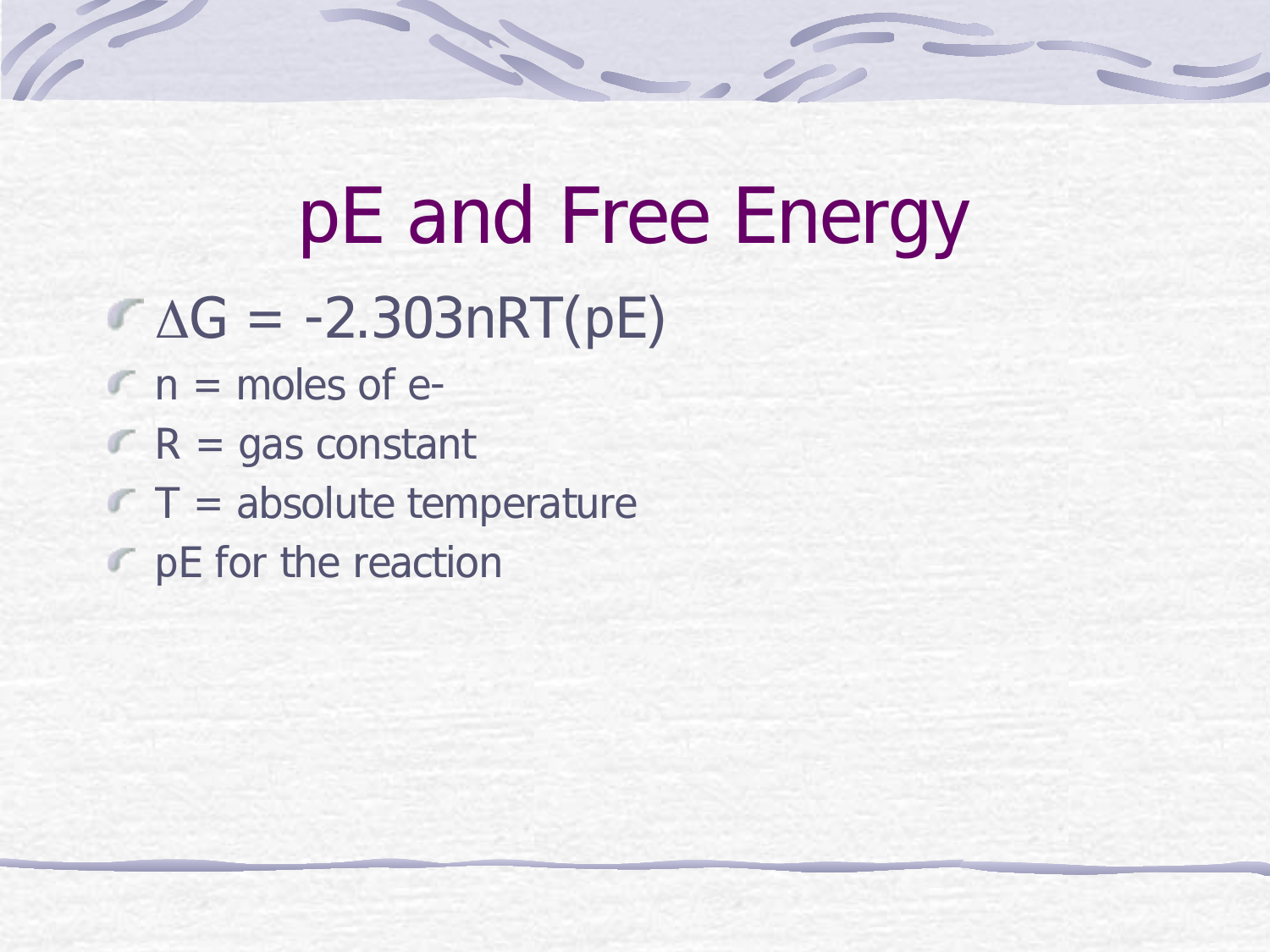

# pE and Free Energy
ΔG = -2.303nRT(pE)
n = moles of e-
R = gas constant
T = absolute temperature
pE for the reaction